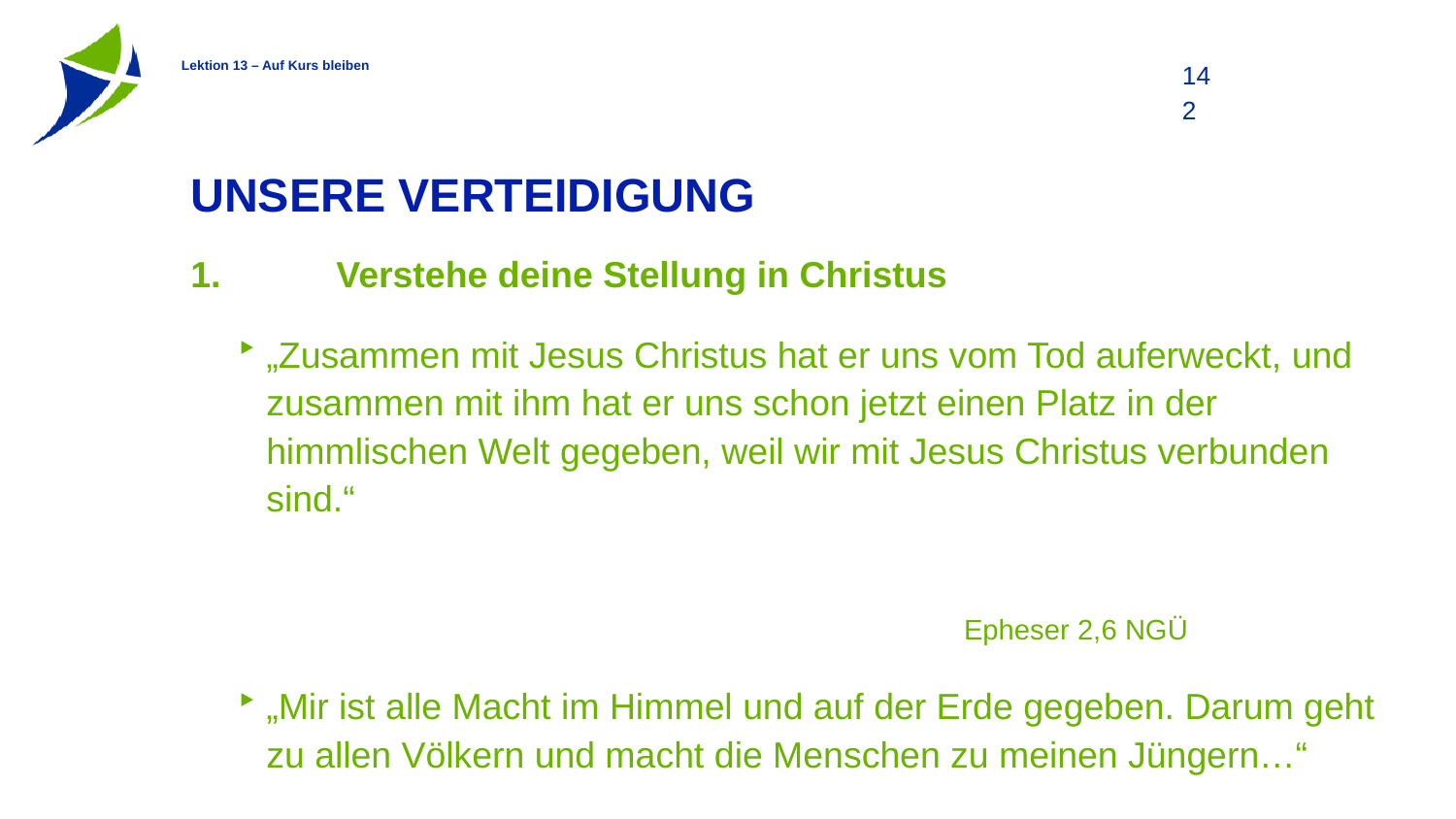

142
# Unsere Verteidigung
1. 	Verstehe deine Stellung in Christus
„Zusammen mit Jesus Christus hat er uns vom Tod auferweckt, und zusammen mit ihm hat er uns schon jetzt einen Platz in der himmlischen Welt gegeben, weil wir mit Jesus Christus verbunden sind.“
												Epheser 2,6 NGÜ
„Mir ist alle Macht im Himmel und auf der Erde gegeben. Darum geht zu allen Völkern und macht die Menschen zu meinen Jüngern…“															Matthäus 28,18-19 NGÜ